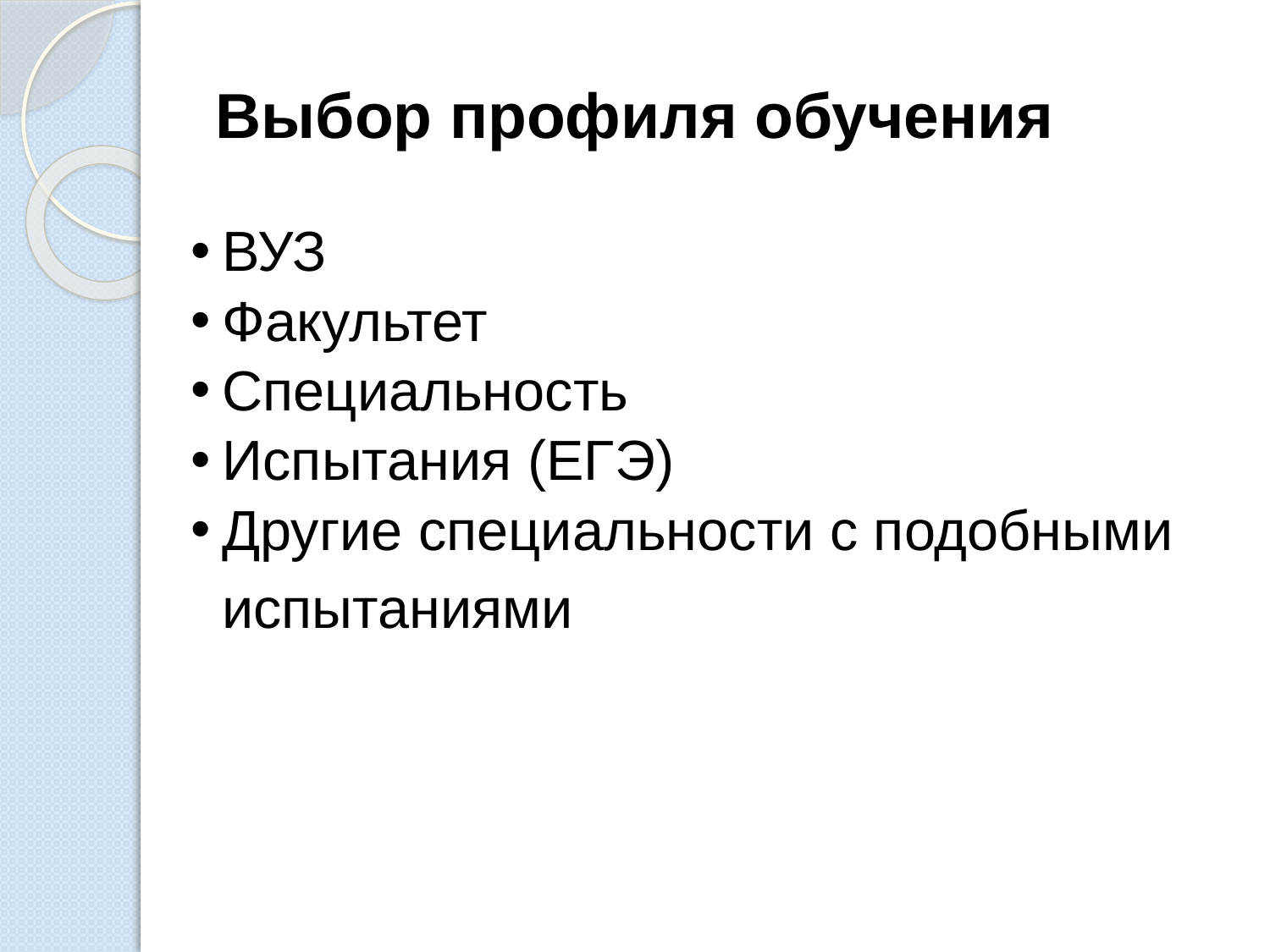

# Выбор профиля обучения
ВУЗ
Факультет
Специальность
Испытания (ЕГЭ)
Другие специальности с подобными
 	  испытаниями